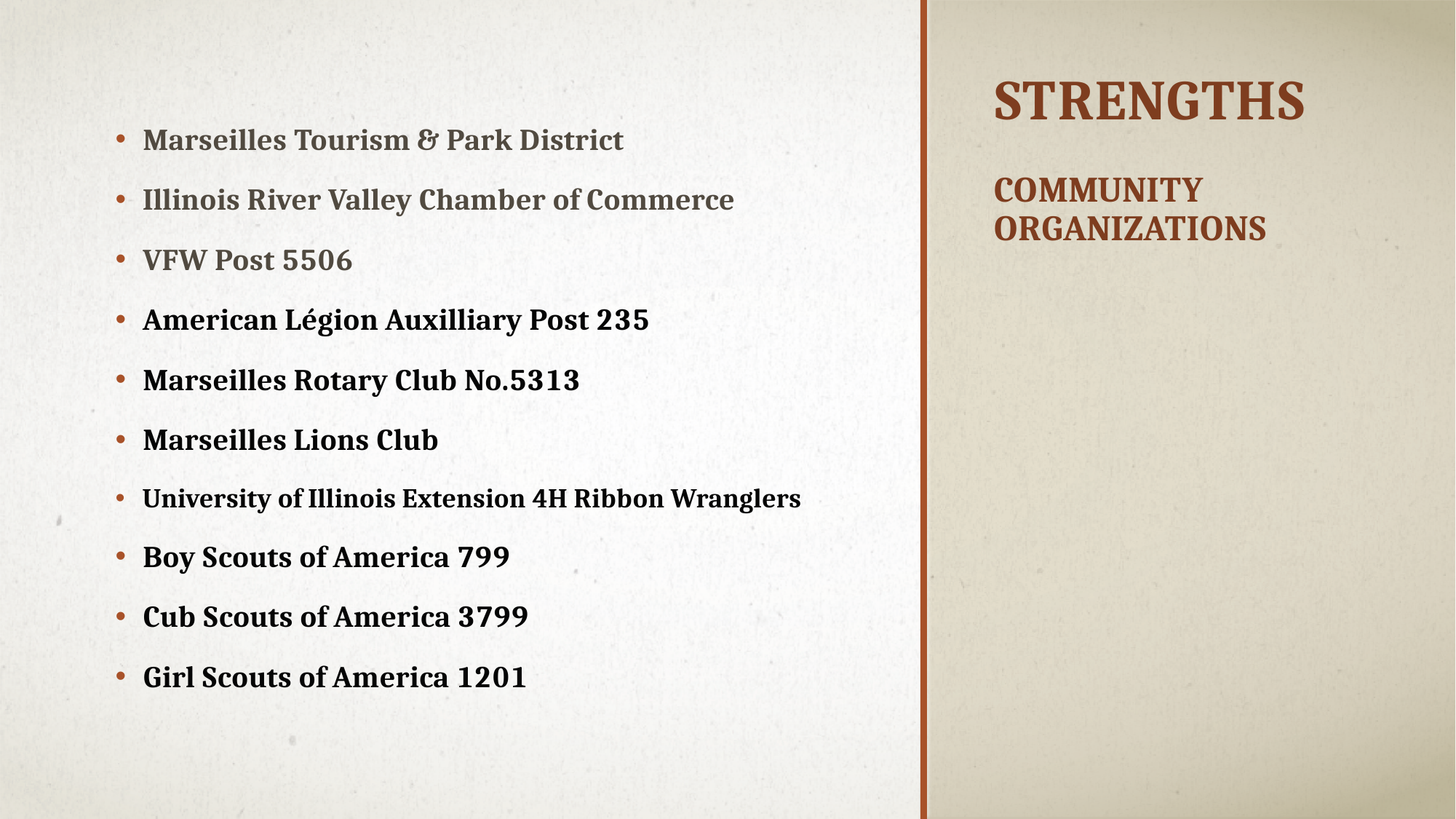

# Strengths Community Organizations
Marseilles Tourism & Park District
Illinois River Valley Chamber of Commerce
VFW Post 5506
American Légion Auxilliary Post 235
Marseilles Rotary Club No.5313
Marseilles Lions Club
University of Illinois Extension 4H Ribbon Wranglers
Boy Scouts of America 799
Cub Scouts of America 3799
Girl Scouts of America 1201